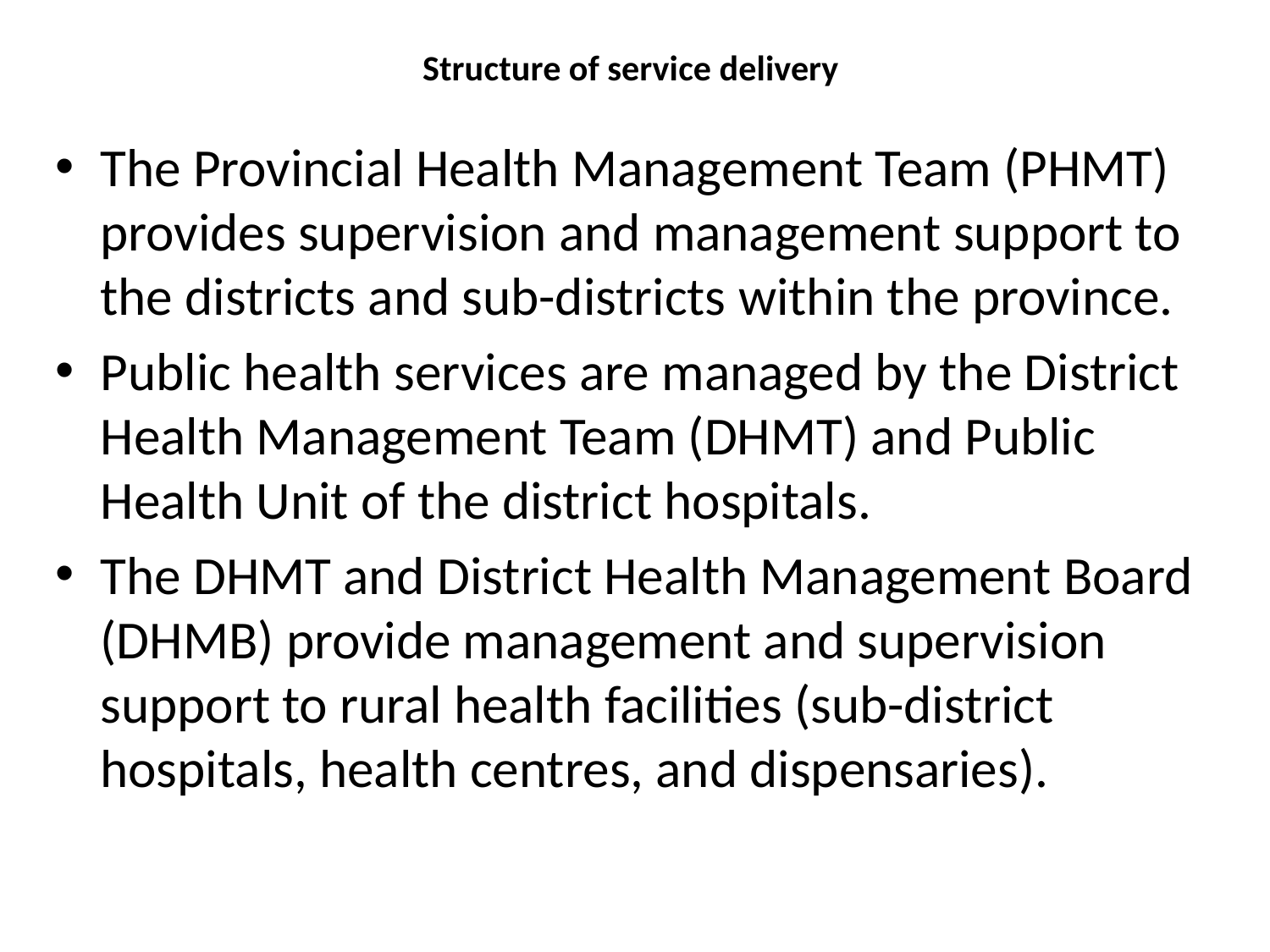

# Structure of service delivery
The Provincial Health Management Team (PHMT) provides supervision and management support to the districts and sub-districts within the province.
Public health services are managed by the District Health Management Team (DHMT) and Public Health Unit of the district hospitals.
The DHMT and District Health Management Board (DHMB) provide management and supervision support to rural health facilities (sub-district hospitals, health centres, and dispensaries).